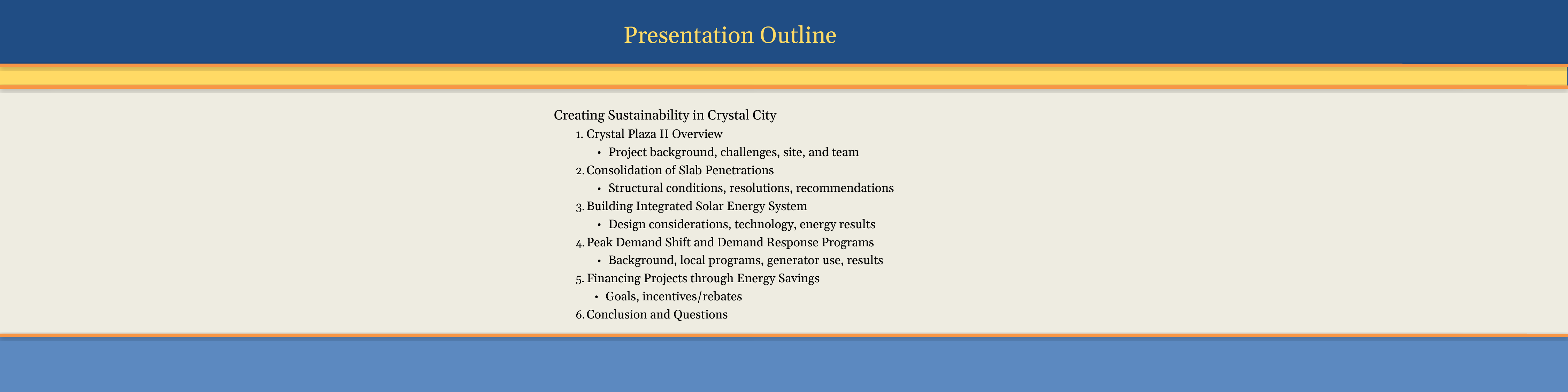

Presentation Outline
Creating Sustainability in Crystal City
Crystal Plaza II Overview
Project background, challenges, site, and team
Consolidation of Slab Penetrations
Structural conditions, resolutions, recommendations
Building Integrated Solar Energy System
Design considerations, technology, energy results
Peak Demand Shift and Demand Response Programs
Background, local programs, generator use, results
Financing Projects through Energy Savings
Goals, incentives/rebates
Conclusion and Questions